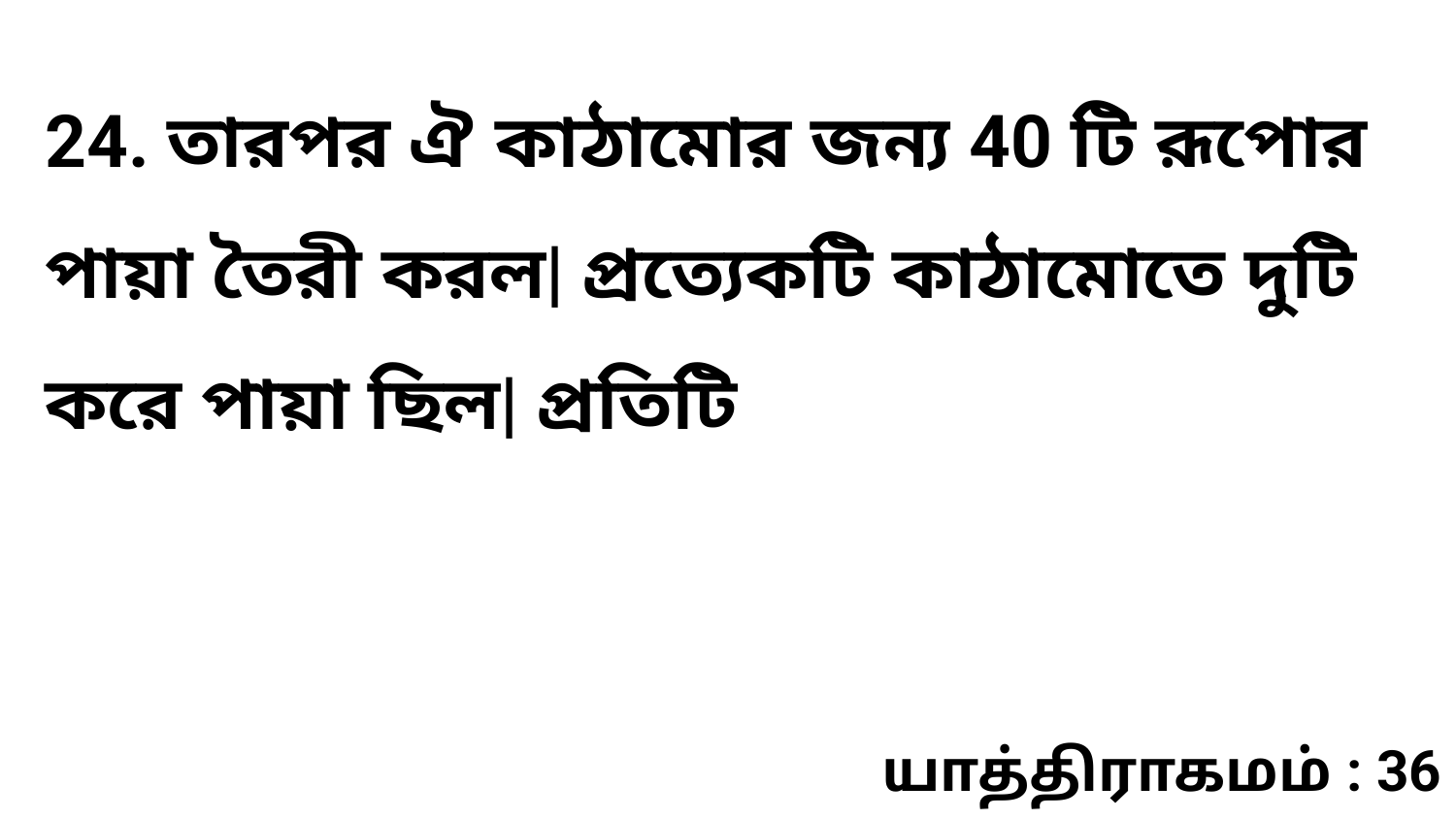

24. তারপর ঐ কাঠামোর জন্য 40 টি রূপোর পায়া তৈরী করল| প্রত্যেকটি কাঠামোতে দুটি করে পায়া ছিল| প্রতিটি
யாத்திராகமம் : 36